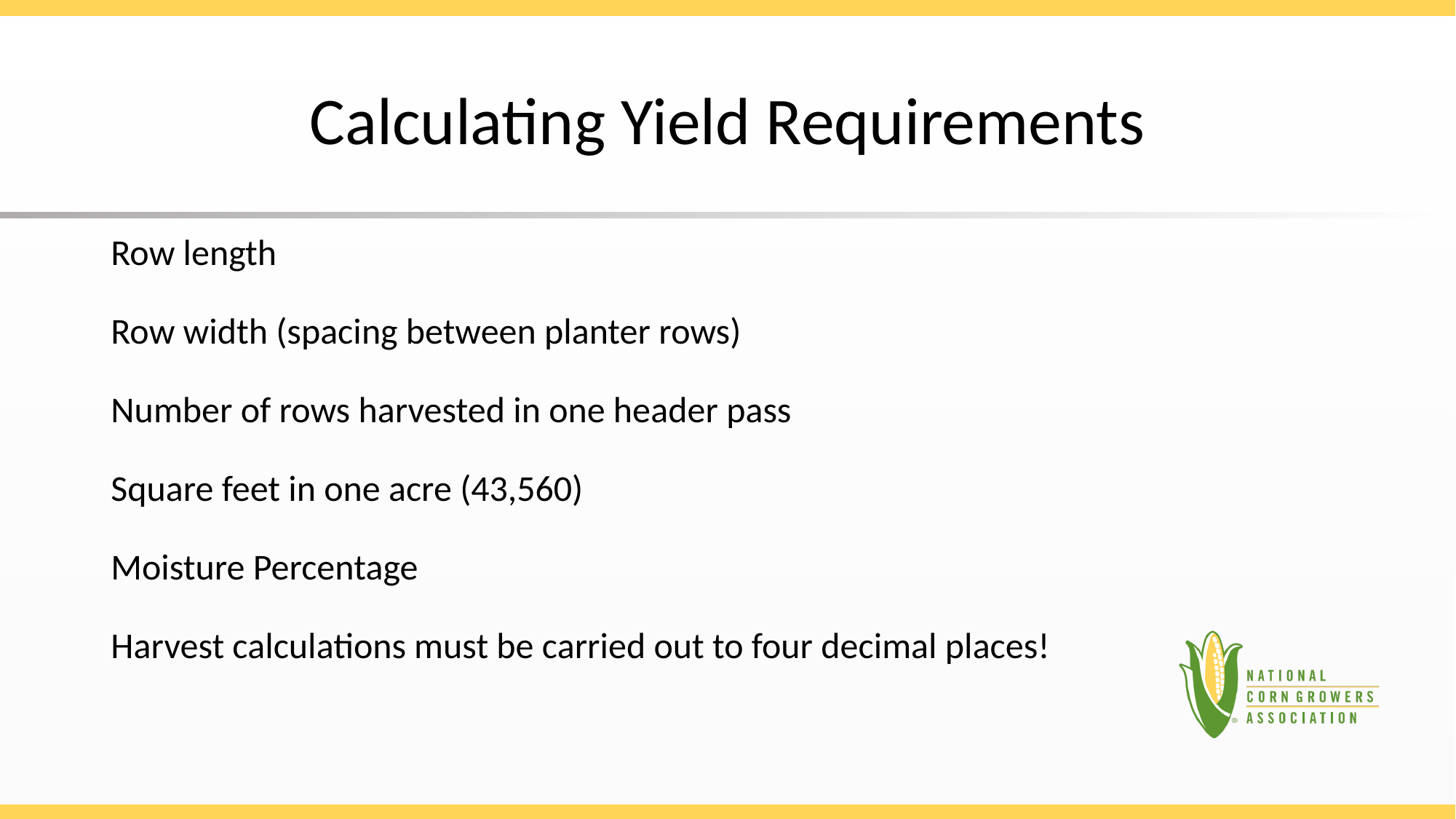

# Calculating Yield Requirements
Row length

Row width (spacing between planter rows)

Number of rows harvested in one header pass

Square feet in one acre (43,560)

Moisture Percentage

Harvest calculations must be carried out to four decimal places!